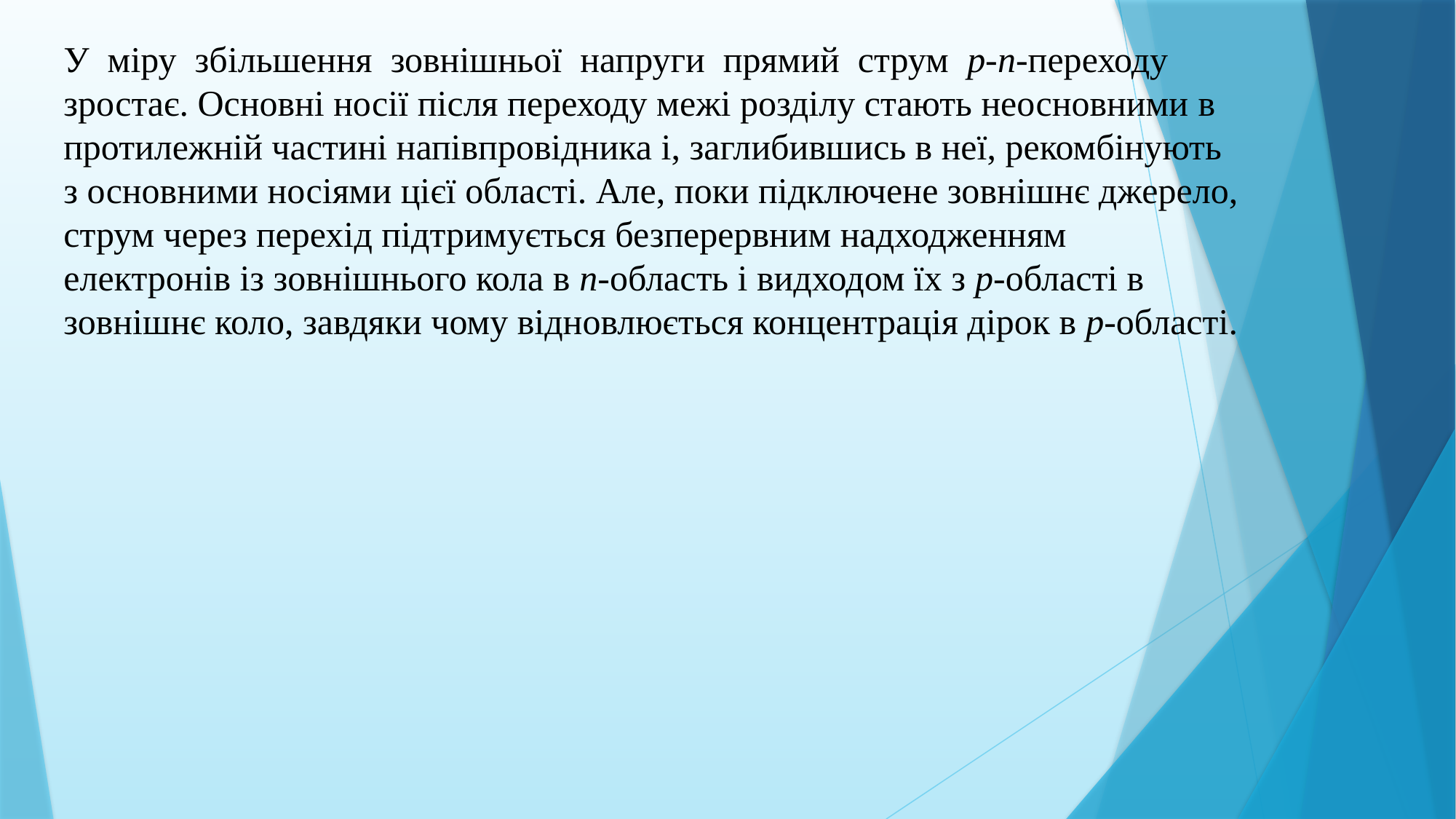

У  міру  збільшення  зовнішньої  напруги  прямий  струм  p-n-переходу зростає. Основні носії після переходу межі розділу стають неосновними в протилежній частині напівпровідника і, заглибившись в неї, рекомбінують з основними носіями цієї області. Але, поки підключене зовнішнє джерело, струм через перехід підтримується безперервним надходженням електронів із зовнішнього кола в n-область і видходом їх з p-області в зовнішнє коло, завдяки чому відновлюється концентрація дірок в p-області.